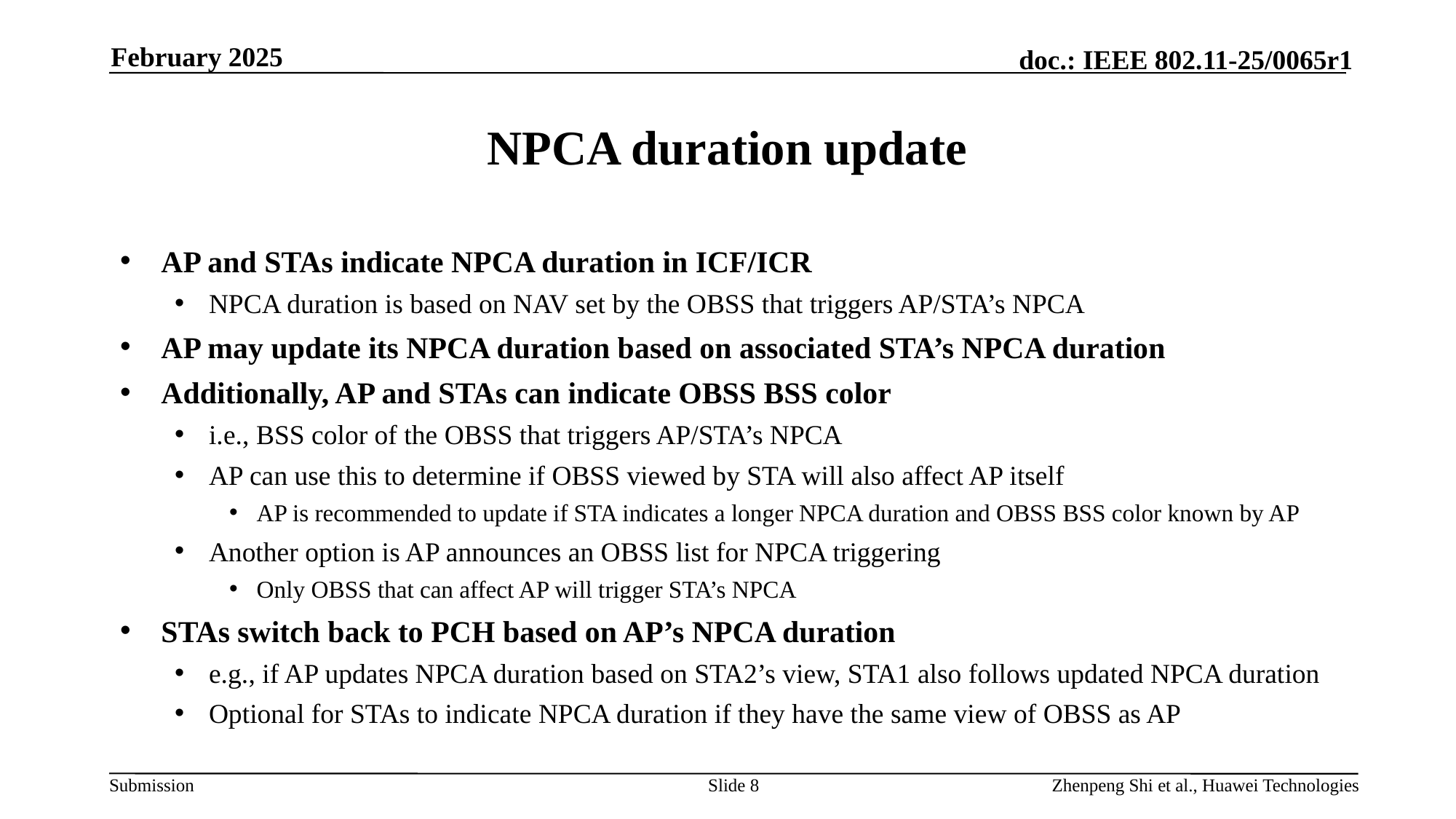

February 2025
# NPCA duration update
AP and STAs indicate NPCA duration in ICF/ICR
NPCA duration is based on NAV set by the OBSS that triggers AP/STA’s NPCA
AP may update its NPCA duration based on associated STA’s NPCA duration
Additionally, AP and STAs can indicate OBSS BSS color
i.e., BSS color of the OBSS that triggers AP/STA’s NPCA
AP can use this to determine if OBSS viewed by STA will also affect AP itself
AP is recommended to update if STA indicates a longer NPCA duration and OBSS BSS color known by AP
Another option is AP announces an OBSS list for NPCA triggering
Only OBSS that can affect AP will trigger STA’s NPCA
STAs switch back to PCH based on AP’s NPCA duration
e.g., if AP updates NPCA duration based on STA2’s view, STA1 also follows updated NPCA duration
Optional for STAs to indicate NPCA duration if they have the same view of OBSS as AP
Slide 8
Zhenpeng Shi et al., Huawei Technologies